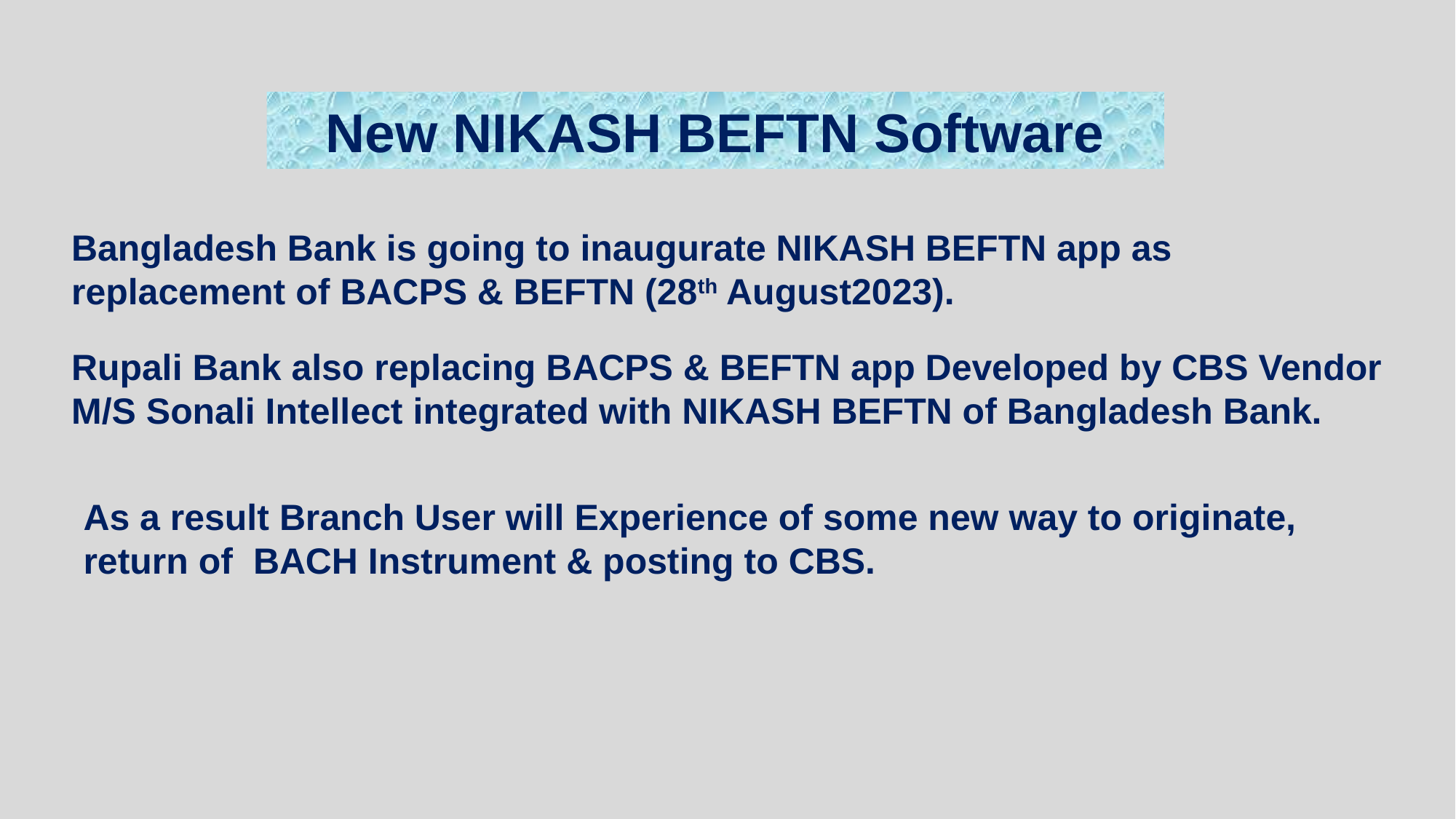

New NIKASH BEFTN Software
Bangladesh Bank is going to inaugurate NIKASH BEFTN app as replacement of BACPS & BEFTN (28th August2023).
Rupali Bank also replacing BACPS & BEFTN app Developed by CBS Vendor M/S Sonali Intellect integrated with NIKASH BEFTN of Bangladesh Bank.
As a result Branch User will Experience of some new way to originate, return of  BACH Instrument & posting to CBS.